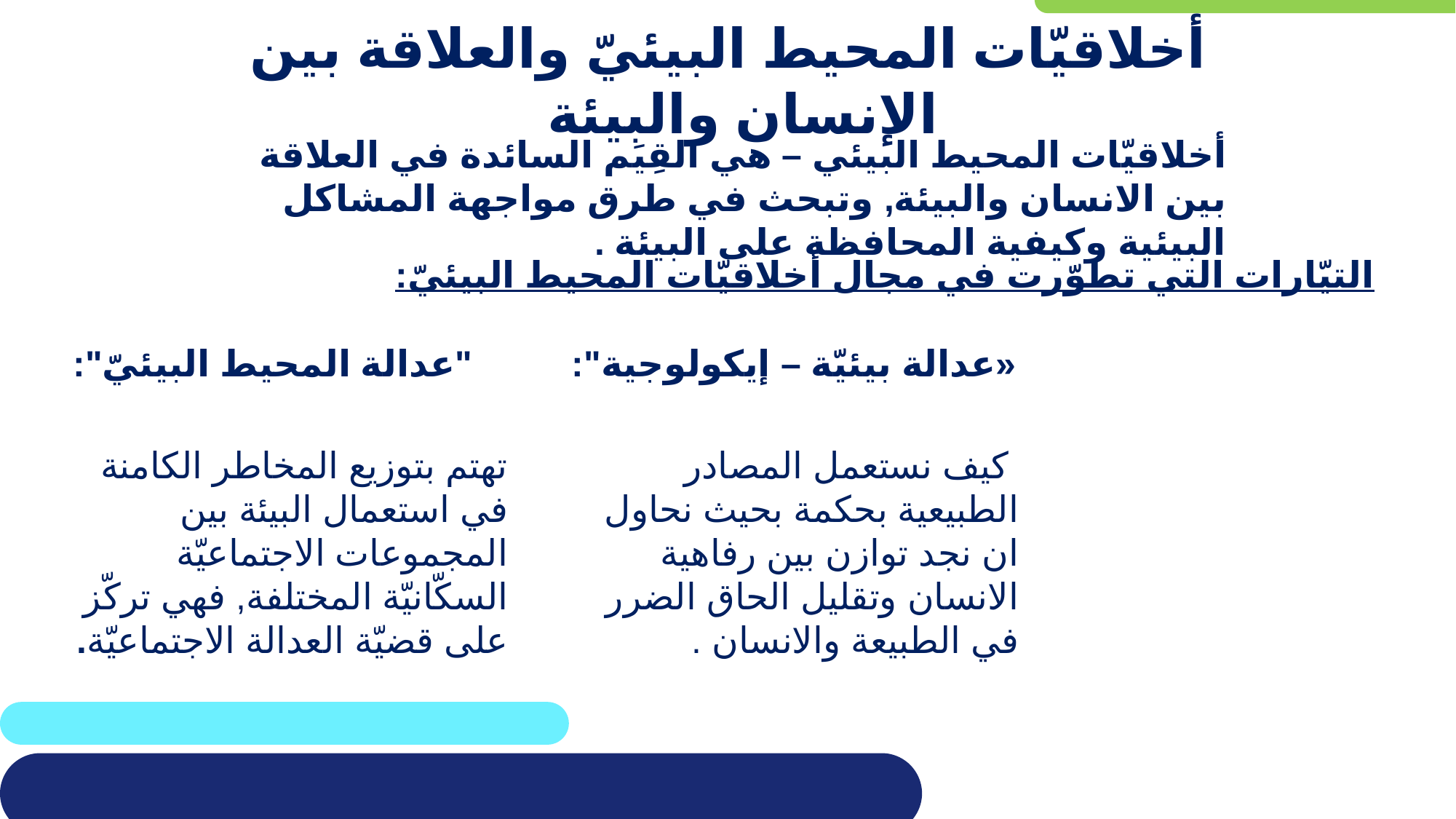

# أخلاقيّات المحيط البيئيّ والعلاقة بين الإنسان والبيئة
أخلاقيّات المحيط البيئي – هي القِيَم السائدة في العلاقة بين الانسان والبيئة, وتبحث في طرق مواجهة المشاكل البيئية وكيفية المحافظة على البيئة .
التيّارات التي تطوّرت في مجال أخلاقيّات المحيط البيئيّ:
 "عدالة المحيط البيئيّ":

تهتم بتوزيع المخاطر الكامنة في استعمال البيئة بين المجموعات الاجتماعيّة السكّانيّة المختلفة, فهي تركّز على قضيّة العدالة الاجتماعيّة.

«عدالة بيئيّة – إيكولوجية":

 كيف نستعمل المصادر الطبيعية بحكمة بحيث نحاول ان نجد توازن بين رفاهية الانسان وتقليل الحاق الضرر في الطبيعة والانسان .